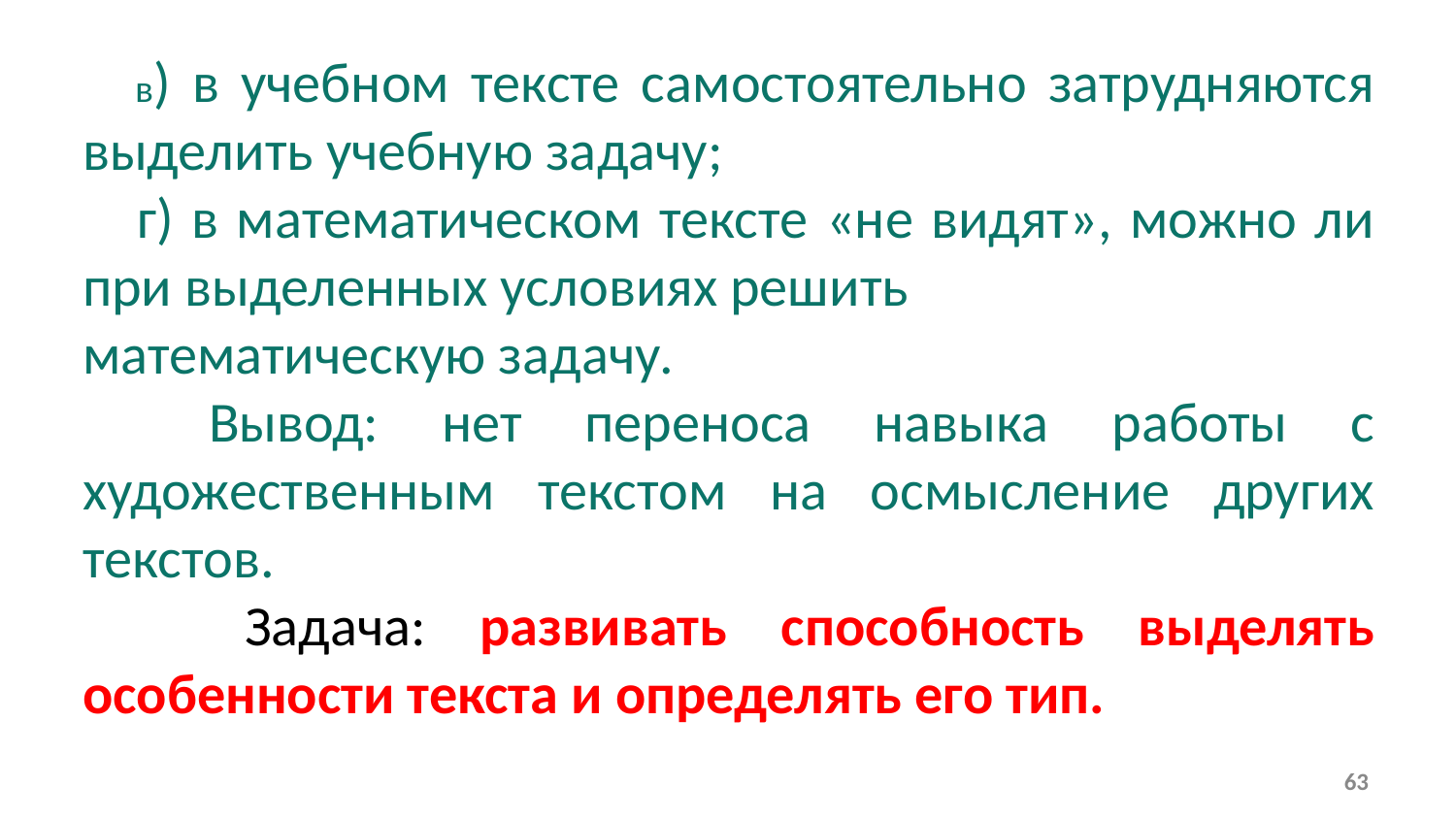

в) в учебном тексте самостоятельно затрудняются выделить учебную задачу;
   г) в математическом тексте «не видят», можно ли при выделенных условиях решить
математическую задачу.
  Вывод: нет переноса навыка работы с художественным текстом на осмысление других текстов.
   Задача: развивать способность выделять особенности текста и определять его тип.
63